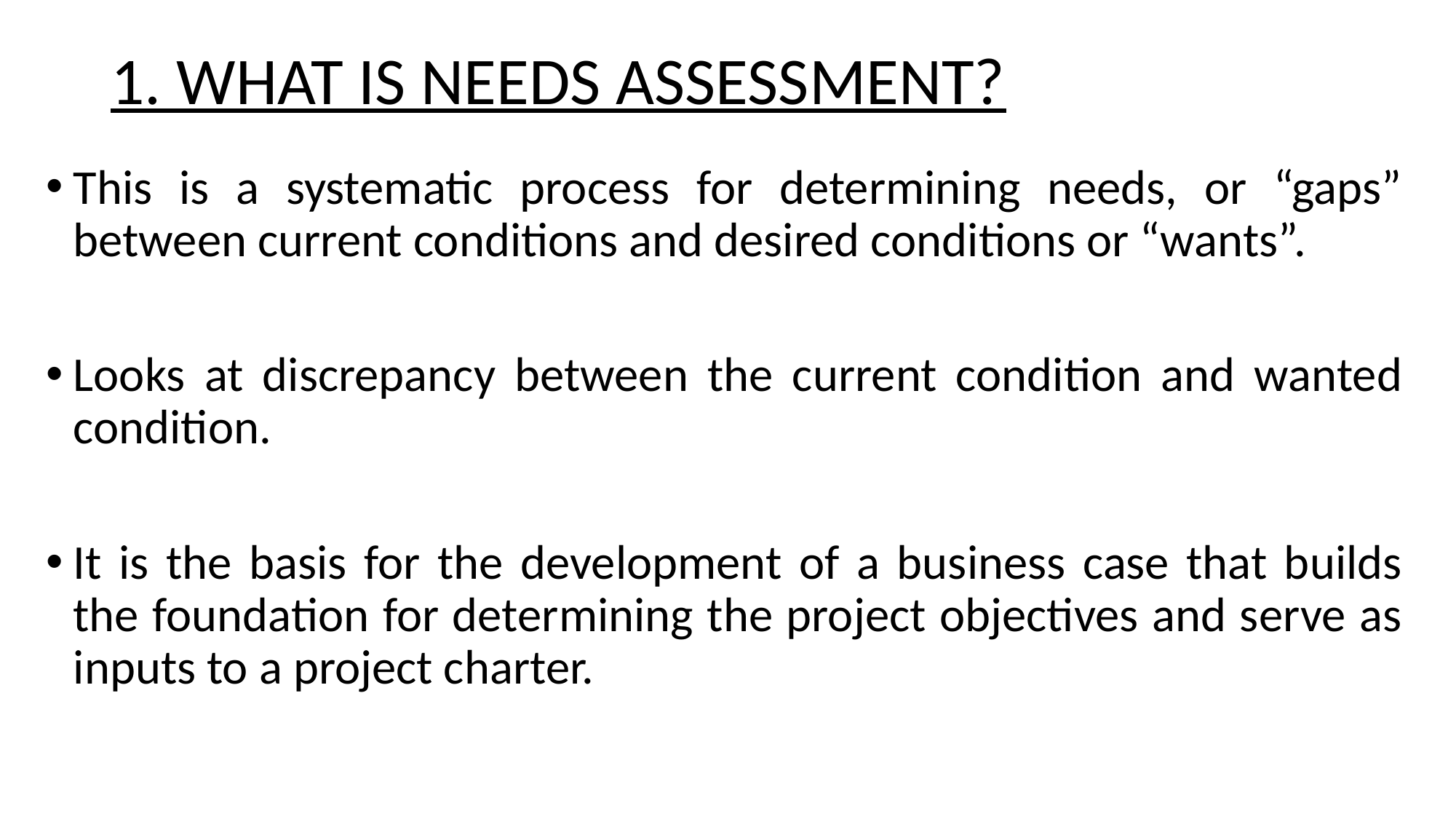

# 1. WHAT IS NEEDS ASSESSMENT?
This is a systematic process for determining needs, or “gaps” between current conditions and desired conditions or “wants”.

Looks at discrepancy between the current condition and wanted condition.

It is the basis for the development of a business case that builds the foundation for determining the project objectives and serve as inputs to a project charter.